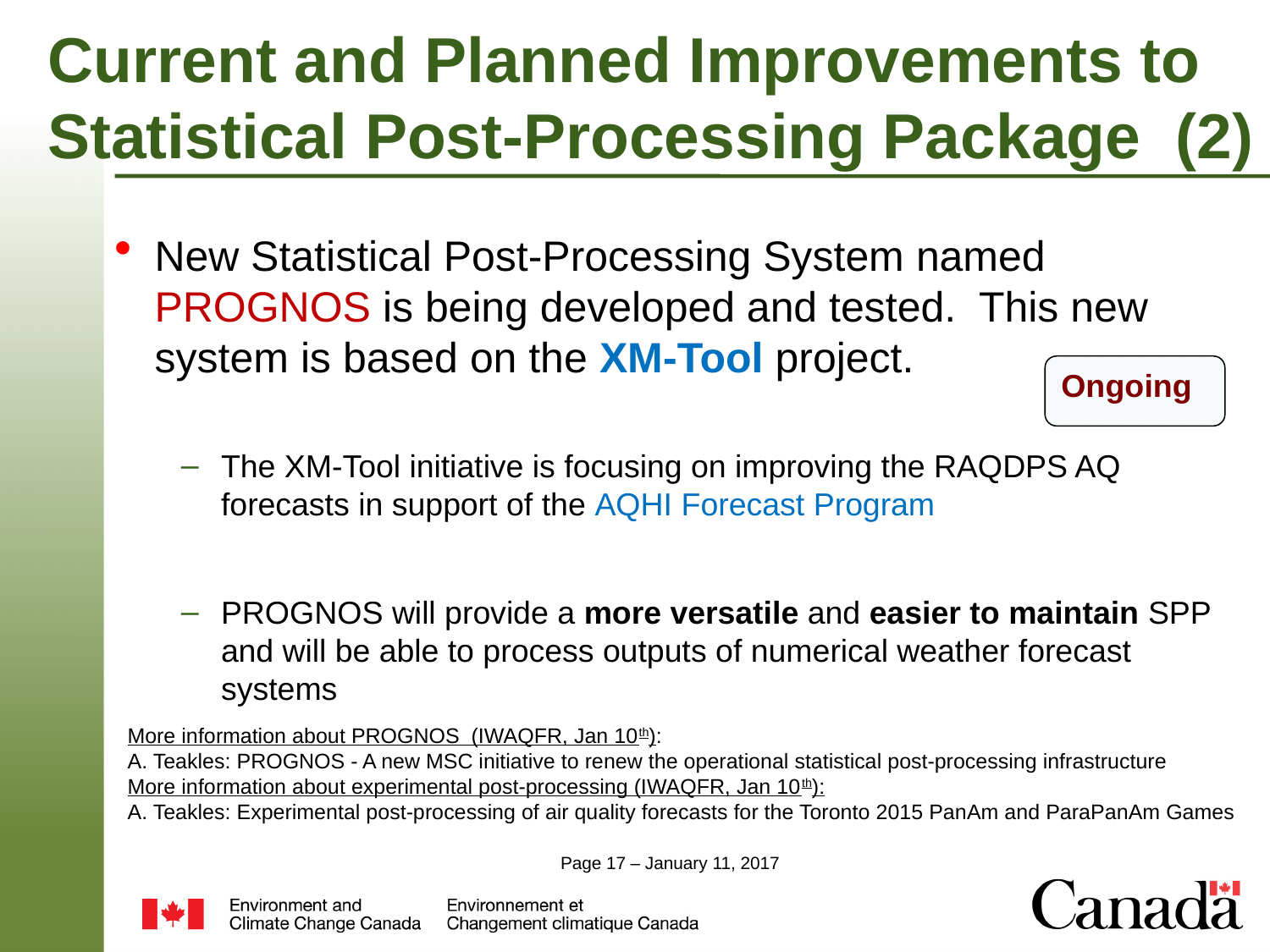

# Current and Planned Improvements to Statistical Post-Processing Package  (2)
New Statistical Post-Processing System named PROGNOS is being developed and tested.  This new system is based on the XM-Tool project.

The XM-Tool initiative is focusing on improving the RAQDPS AQ forecasts in support of the AQHI Forecast Program

PROGNOS will provide a more versatile and easier to maintain SPP and will be able to process outputs of numerical weather forecast systems
Ongoing
More information about PROGNOS  (IWAQFR, Jan 10th):
A. Teakles: PROGNOS - A new MSC initiative to renew the operational statistical post-processing infrastructure
More information about experimental post-processing (IWAQFR, Jan 10th):
A. Teakles: Experimental post-processing of air quality forecasts for the Toronto 2015 PanAm and ParaPanAm Games